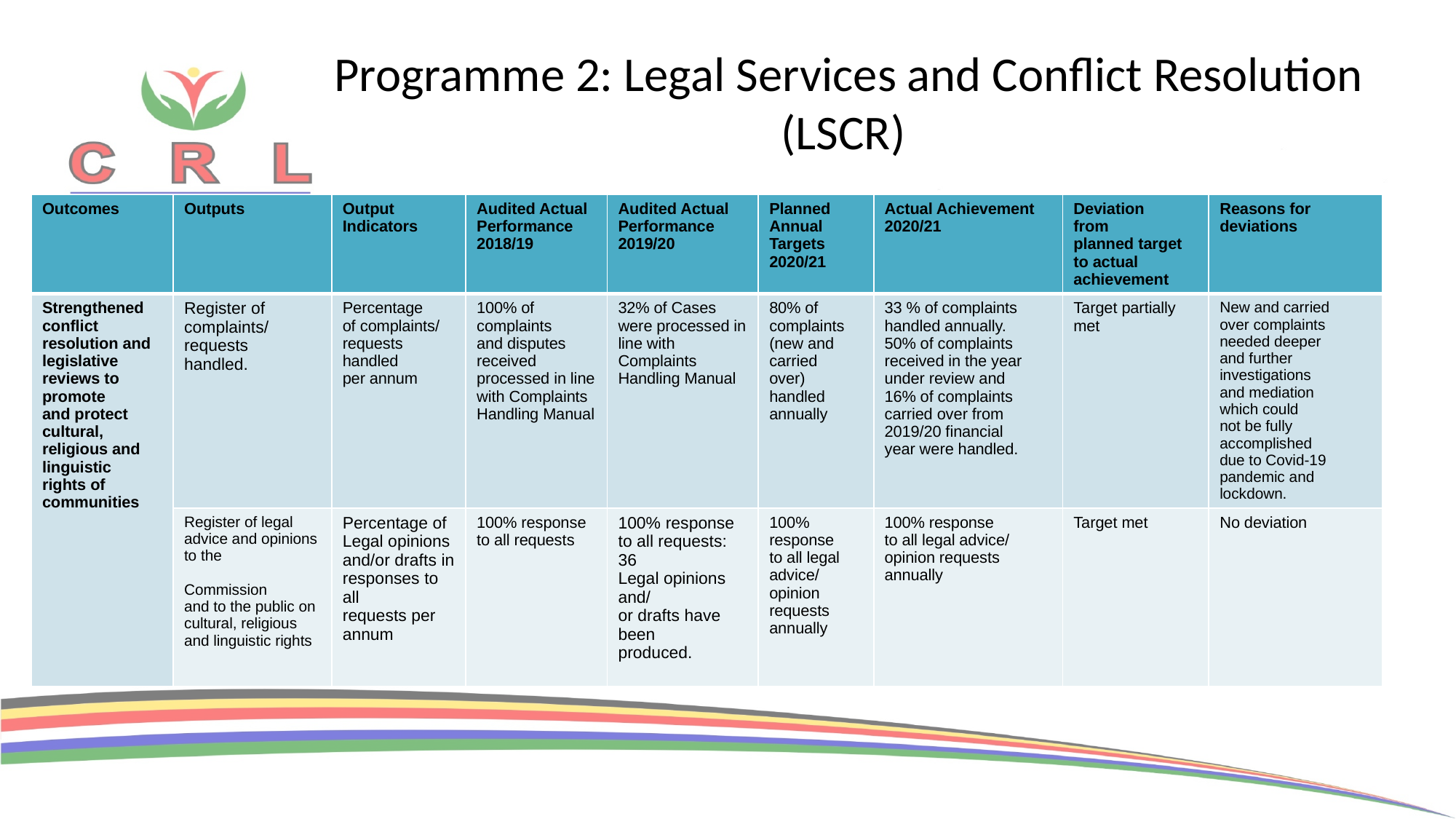

# Programme 2: Legal Services and Conflict Resolution (LSCR)
| Outcomes | Outputs | Output Indicators | Audited Actual Performance 2018/19 | Audited Actual Performance 2019/20 | Planned Annual Targets 2020/21 | Actual Achievement 2020/21 | Deviation from planned target to actual achievement | Reasons for deviations |
| --- | --- | --- | --- | --- | --- | --- | --- | --- |
| Strengthened conflict resolution and legislative reviews to promote and protect cultural, religious and linguistic rights of communities | Register of complaints/requests handled. | Percentage of complaints/ requests handled per annum | 100% of complaints and disputes received processed in line with Complaints Handling Manual | 32% of Cases were processed in line with Complaints Handling Manual | 80% of complaints (new and carried over) handled annually | 33 % of complaints handled annually. 50% of complaints received in the year under review and 16% of complaints carried over from 2019/20 financial year were handled. | Target partially met | New and carried over complaints needed deeper and further investigations and mediation which could not be fully accomplished due to Covid-19 pandemic and lockdown. |
|  | Register of legal advice and opinions to the Commission and to the public on cultural, religious and linguistic rights | Percentage of Legal opinions and/or drafts in responses to all requests per annum | 100% response to all requests | 100% response to all requests: 36 Legal opinions and/ or drafts have been produced. | 100% response to all legal advice/ opinion requests annually | 100% response to all legal advice/ opinion requests annually | Target met | No deviation |